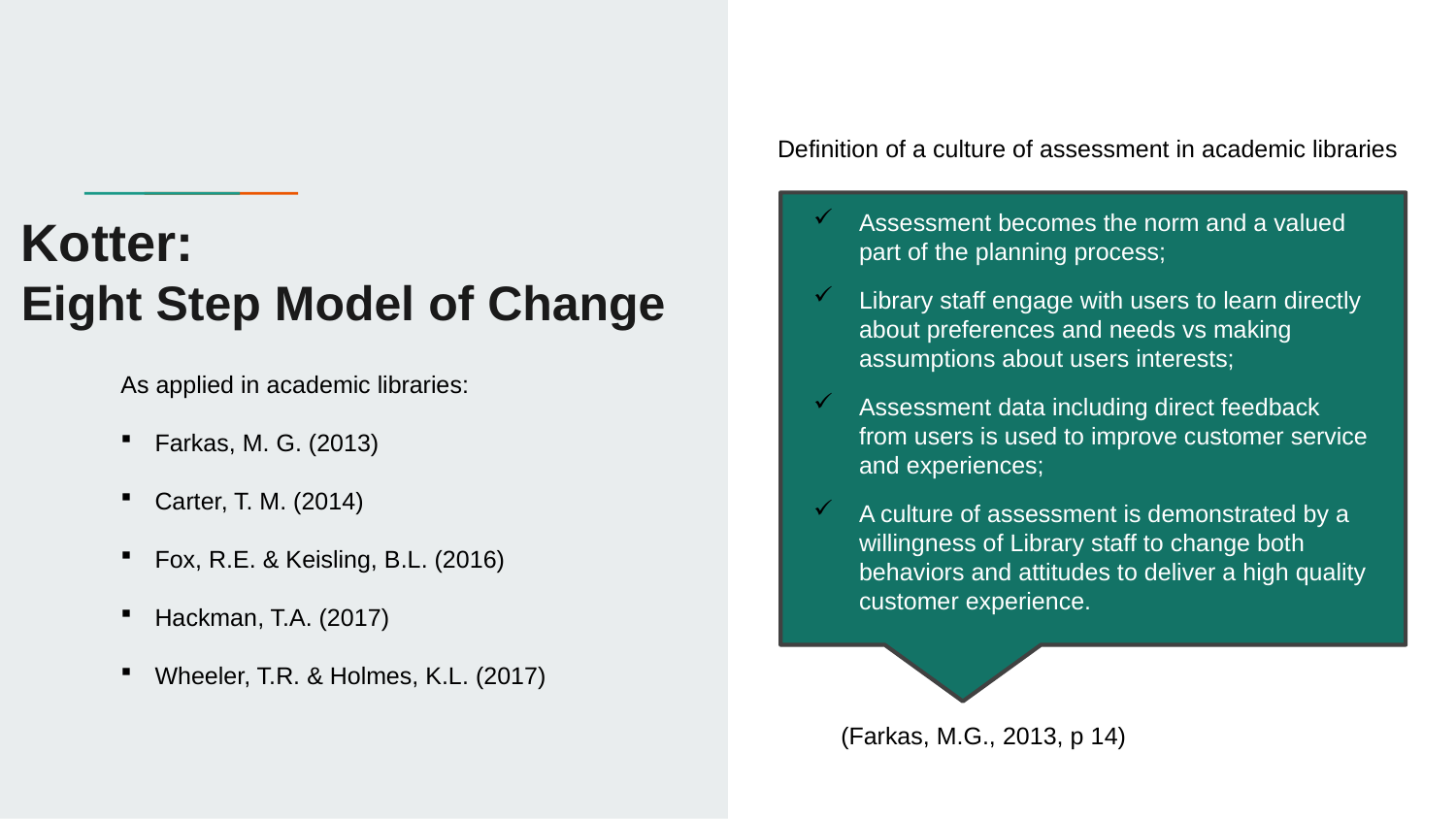

Definition of a culture of assessment in academic libraries

# Kotter: Eight Step Model of Change
Assessment becomes the norm and a valued part of the planning process;

Library staff engage with users to learn directly about preferences and needs vs making assumptions about users interests;

Assessment data including direct feedback from users is used to improve customer service and experiences;

A culture of assessment is demonstrated by a willingness of Library staff to change both behaviors and attitudes to deliver a high quality customer experience.
As applied in academic libraries:

Farkas, M. G. (2013)

Carter, T. M. (2014)

Fox, R.E. & Keisling, B.L. (2016)

Hackman, T.A. (2017)

Wheeler, T.R. & Holmes, K.L. (2017)

(Farkas, M.G., 2013, p 14)